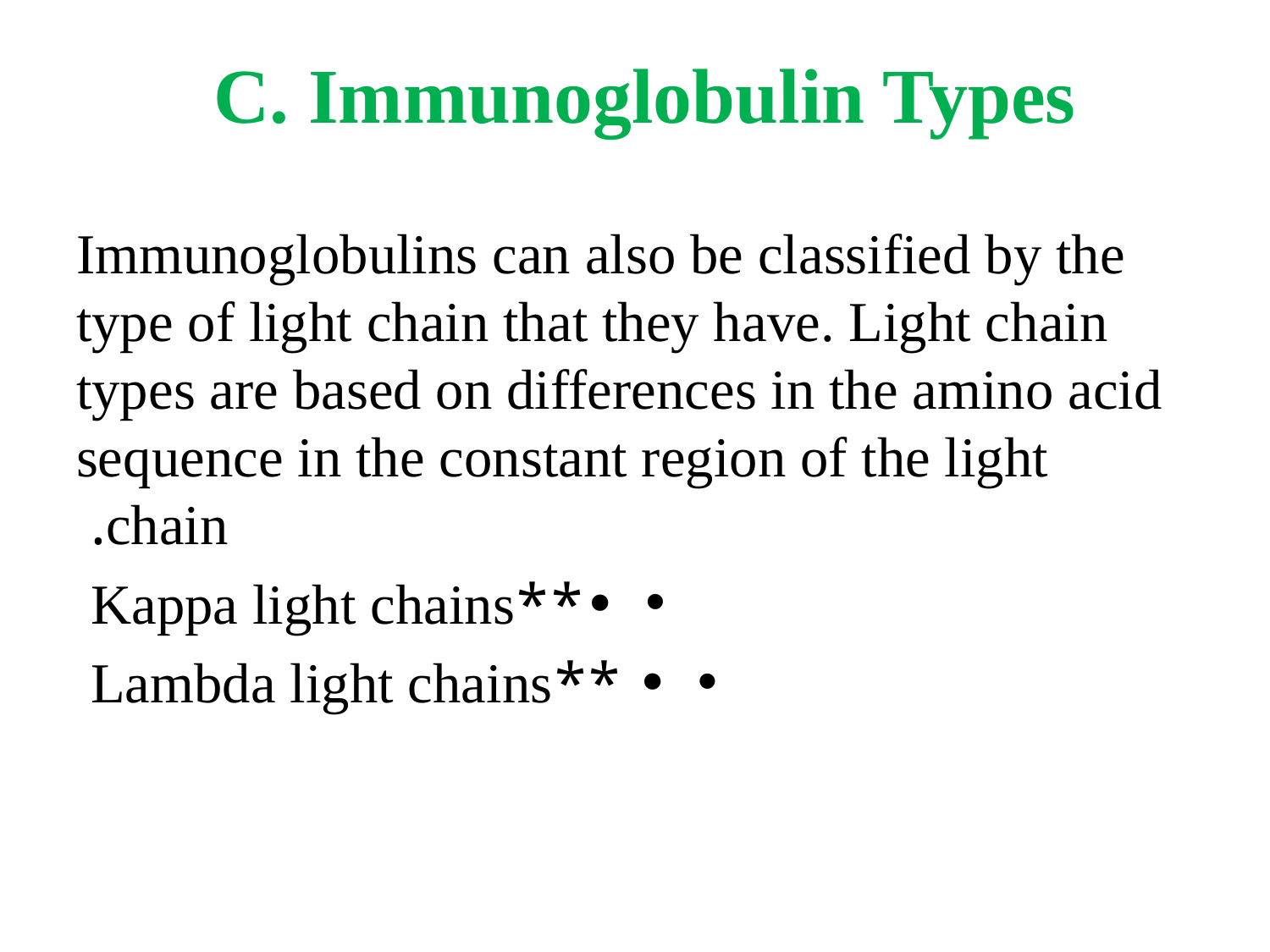

# C. Immunoglobulin Types

Immunoglobulins can also be classified by the type of light chain that they have. Light chain types are based on differences in the amino acid sequence in the constant region of the light chain.
•**Kappa light chains
• **Lambda light chains